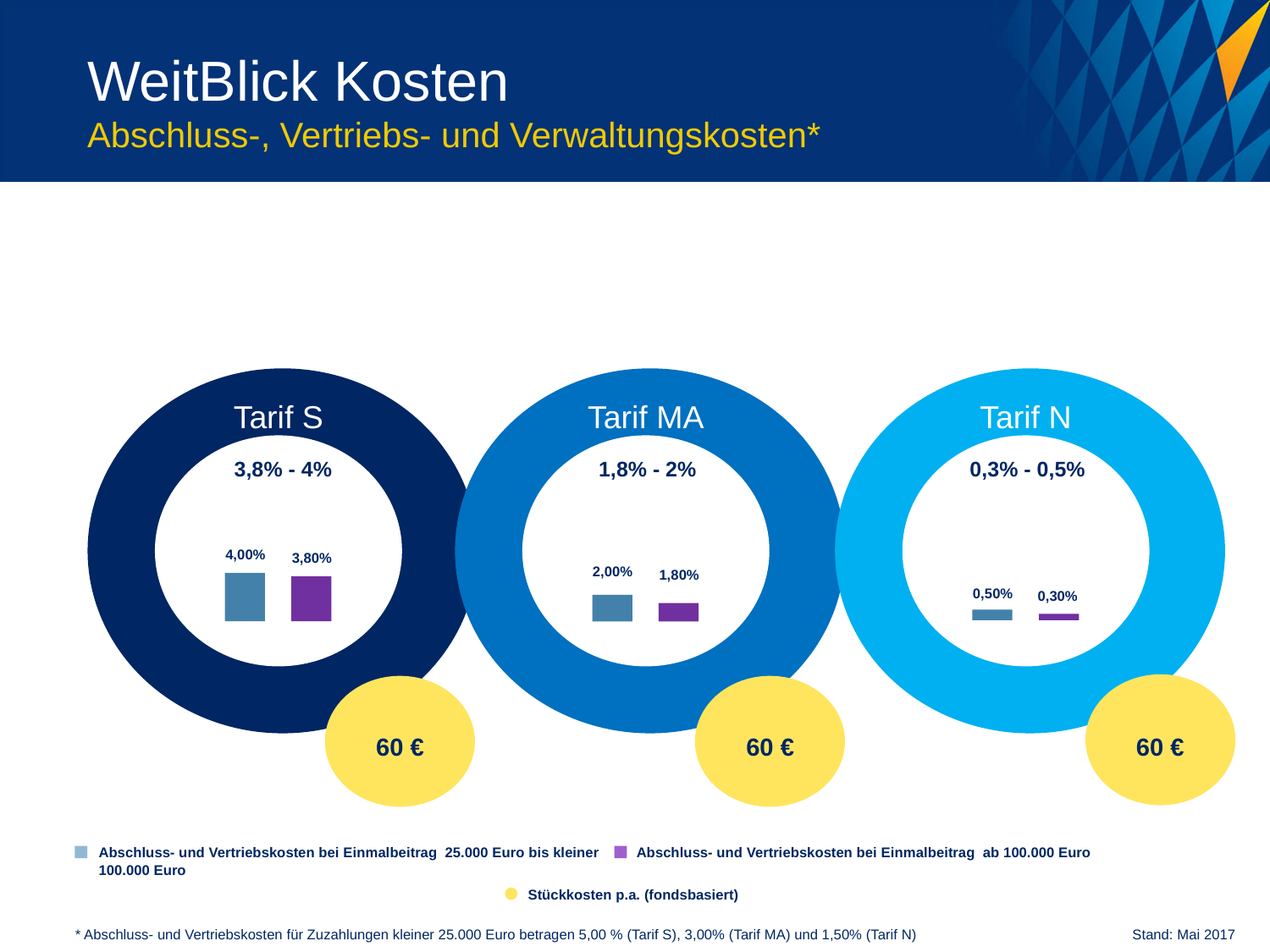

WeitBlick Kosten
Abschluss-, Vertriebs- und Verwaltungskosten*

Tarif S
Tarif MA
Tarif N

3,8% - 4%
1,8% - 2%
0,3% - 0,5%
4,00%
3,80%
2,00%
1,80%

0,50%
0,30%

60 €
60 €
60 €
Abschluss- und Vertriebskosten bei Einmalbeitrag  25.000 Euro bis kleiner
100.000 Euro
Abschluss- und Vertriebskosten bei Einmalbeitrag  ab 100.000 Euro

Stückkosten p.a. (fondsbasiert)

* Abschluss- und Vertriebskosten für Zuzahlungen kleiner 25.000 Euro betragen 5,00 % (Tarif S), 3,00% (Tarif MA) und 1,50% (Tarif N)
Stand: Mai 2017